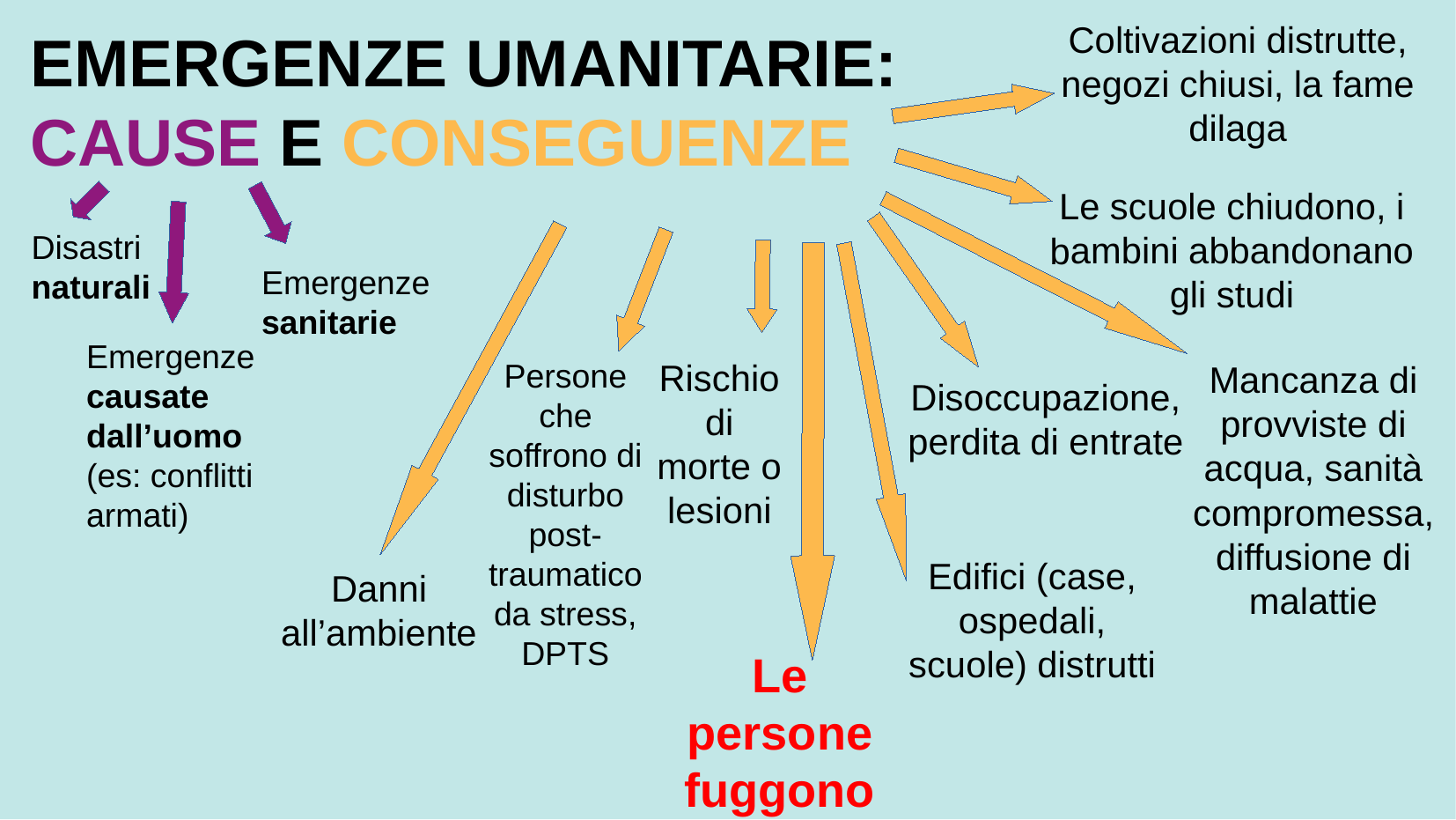

Coltivazioni distrutte, negozi chiusi, la fame dilaga
EMERGENZE UMANITARIE:
CAUSE E CONSEGUENZE

Le scuole chiudono, i bambini abbandonano gli studi

Disastri naturali

Emergenze sanitarie
Emergenze causate dall’uomo (es: conflitti armati)
Persone che soffrono di disturbo post-traumatico da stress, DPTS
Rischio di morte o lesioni
Mancanza di provviste di acqua, sanità compromessa, diffusione di malattie
Disoccupazione, perdita di entrate
Edifici (case, ospedali, scuole) distrutti
Danni all’ambiente
Le persone fuggono